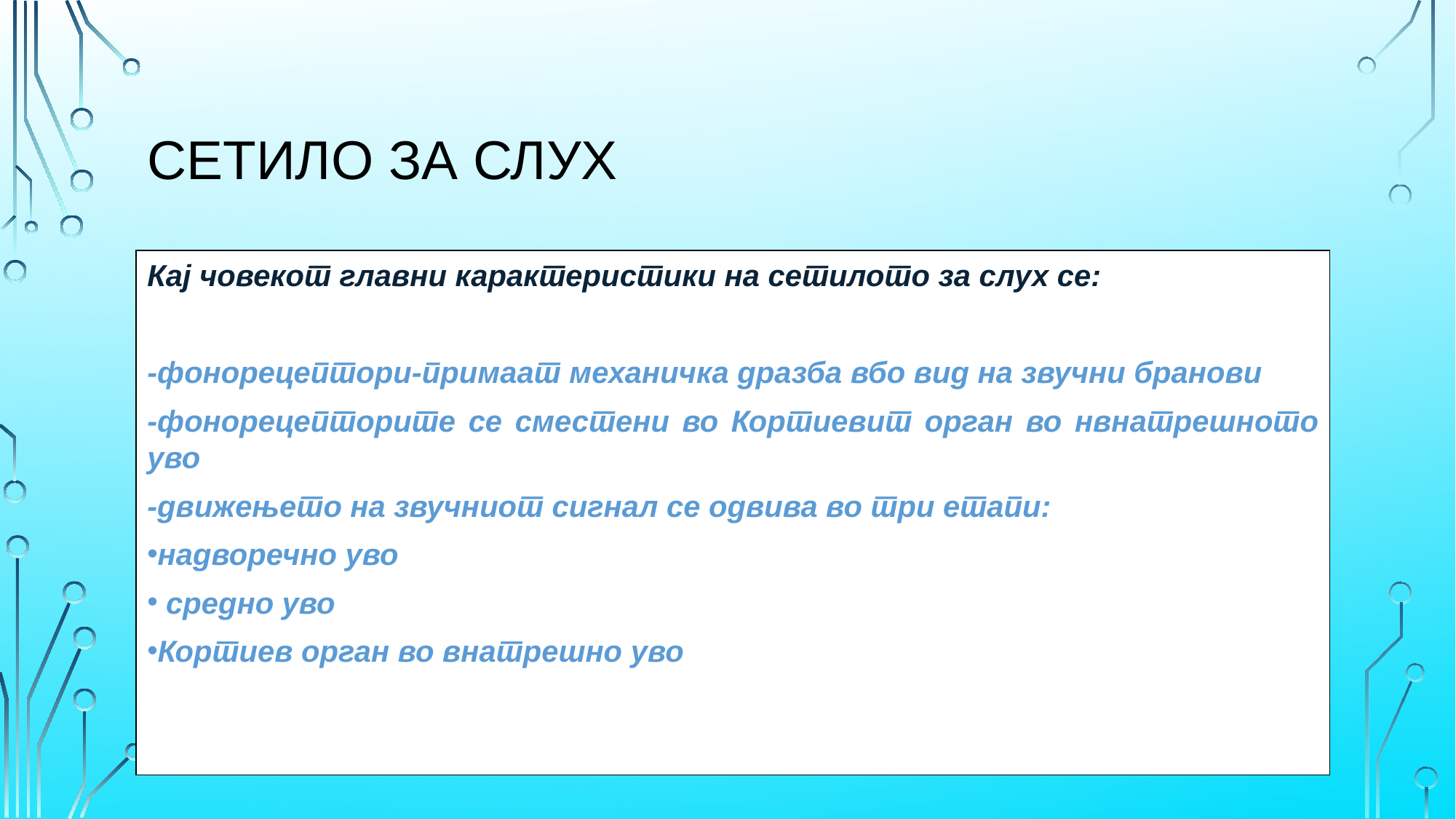

# сетило за слух
Кај човекот главни карактеристики на сетилото за слух се:

-фонорецептори-примаат механичка дразба вбо вид на звучни бранови
-фонорецепторите се сместени во Кортиевит орган во нвнатрешното уво
-движењето на звучниот сигнал се одвива во три етапи:
надворечно уво
 средно уво
Кортиев орган во внатрешно уво